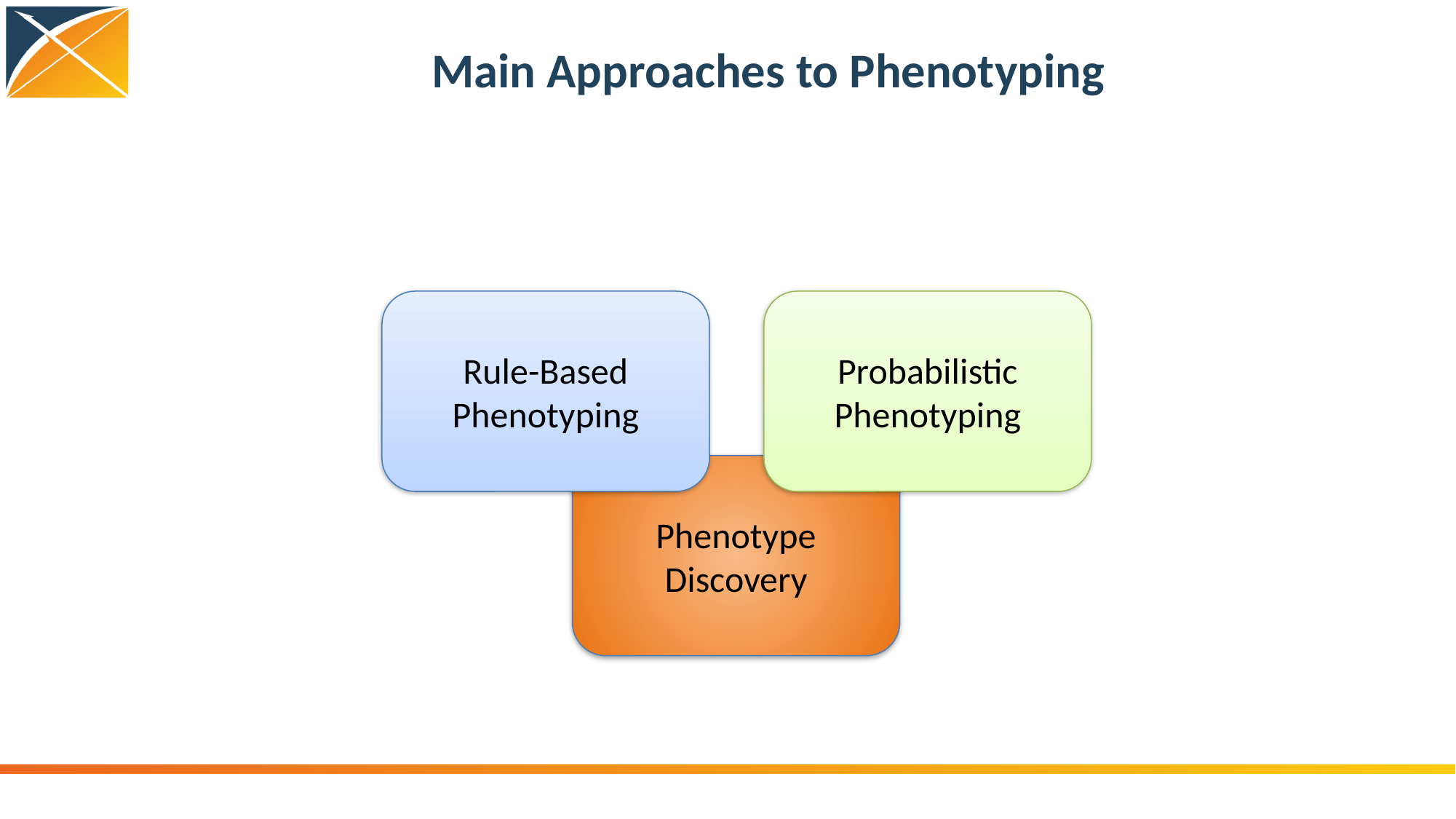

# Main Approaches to Phenotyping
Rule-Based
Phenotyping
Probabilistic
Phenotyping
Phenotype
Discovery